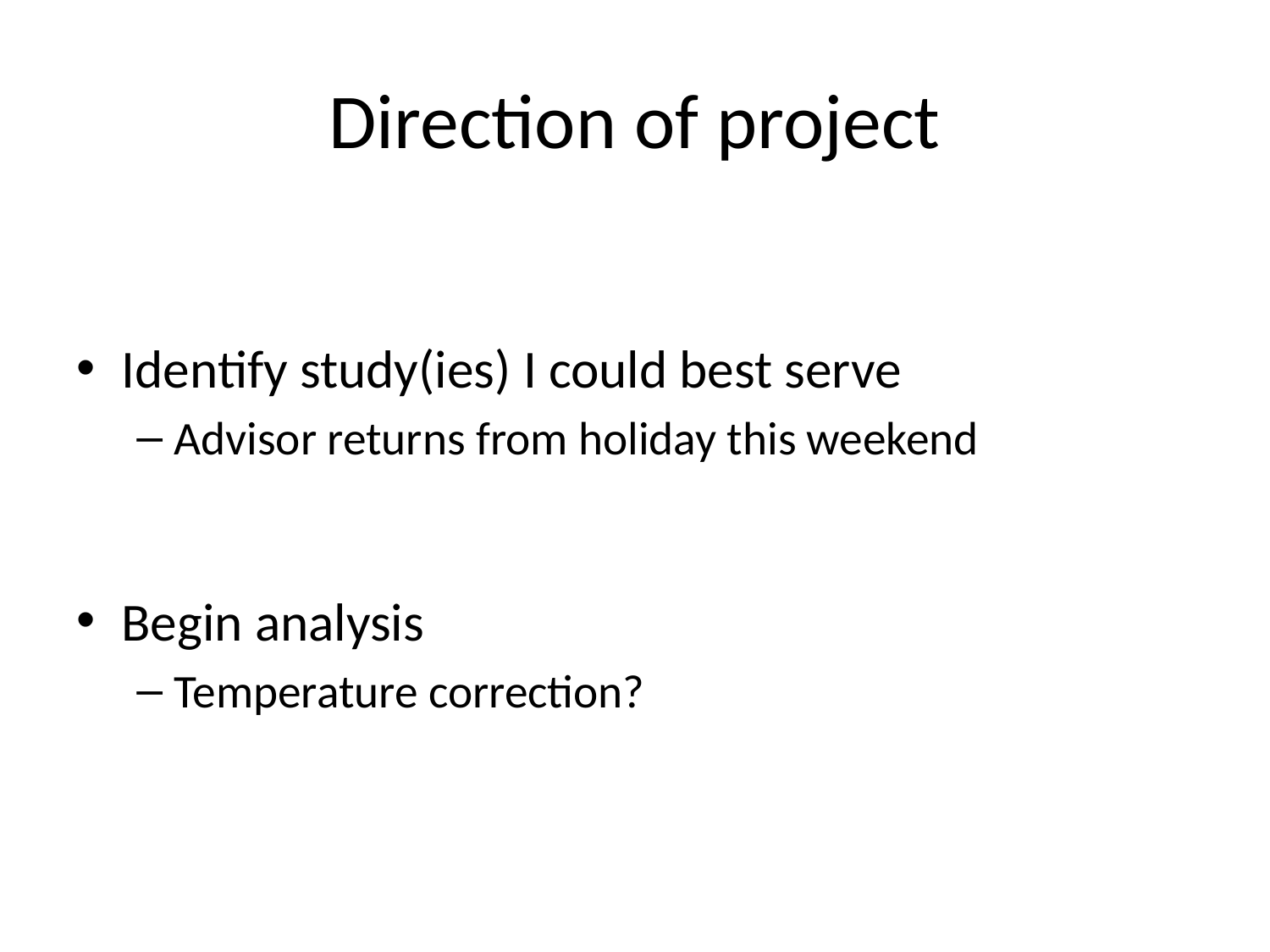

# Direction of project
Identify study(ies) I could best serve
Advisor returns from holiday this weekend
Begin analysis
Temperature correction?